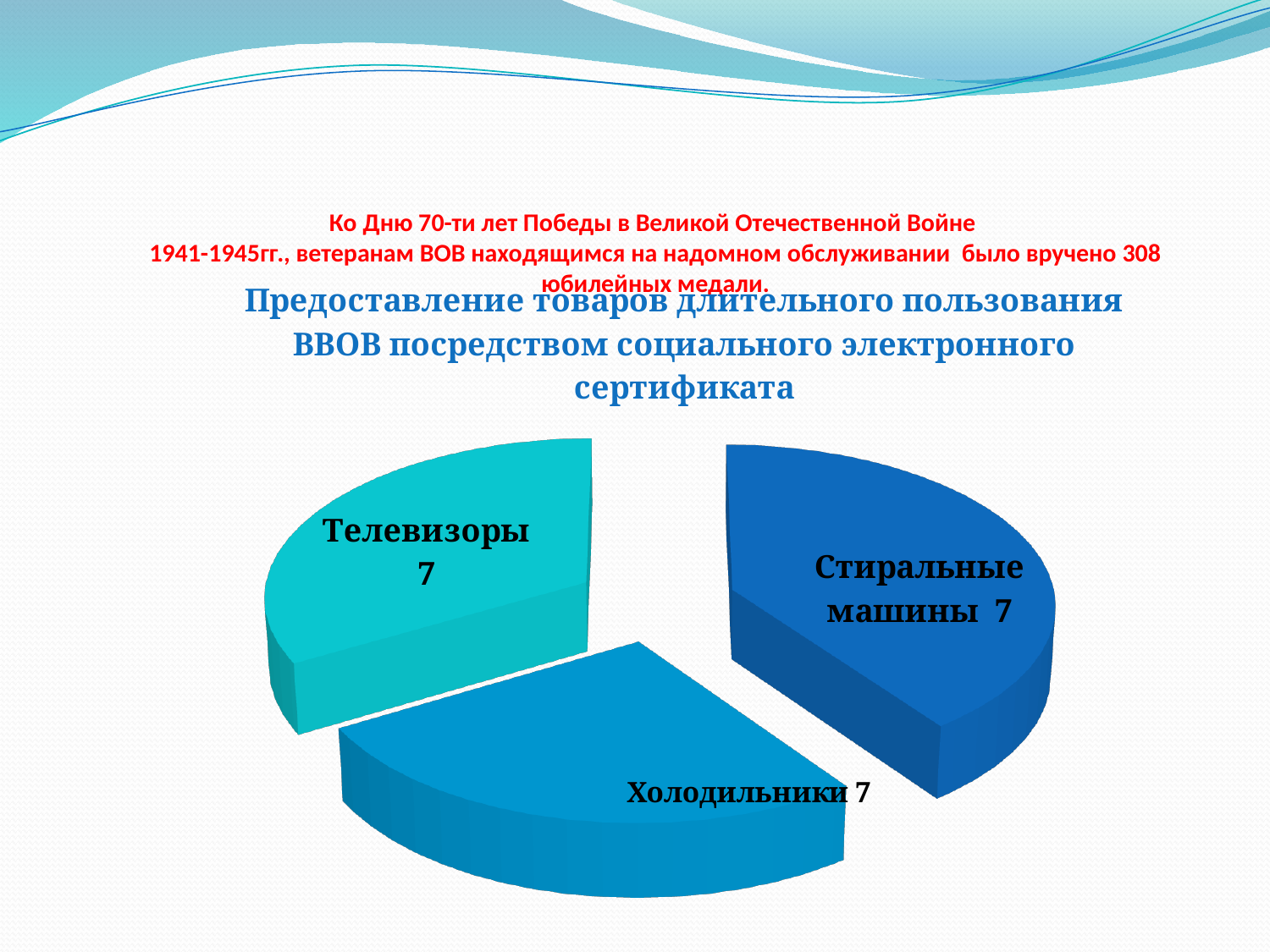

# Ко Дню 70-ти лет Победы в Великой Отечественной Войне 1941-1945гг., ветеранам ВОВ находящимся на надомном обслуживании  было вручено 308 юбилейных медали.

[unsupported chart]